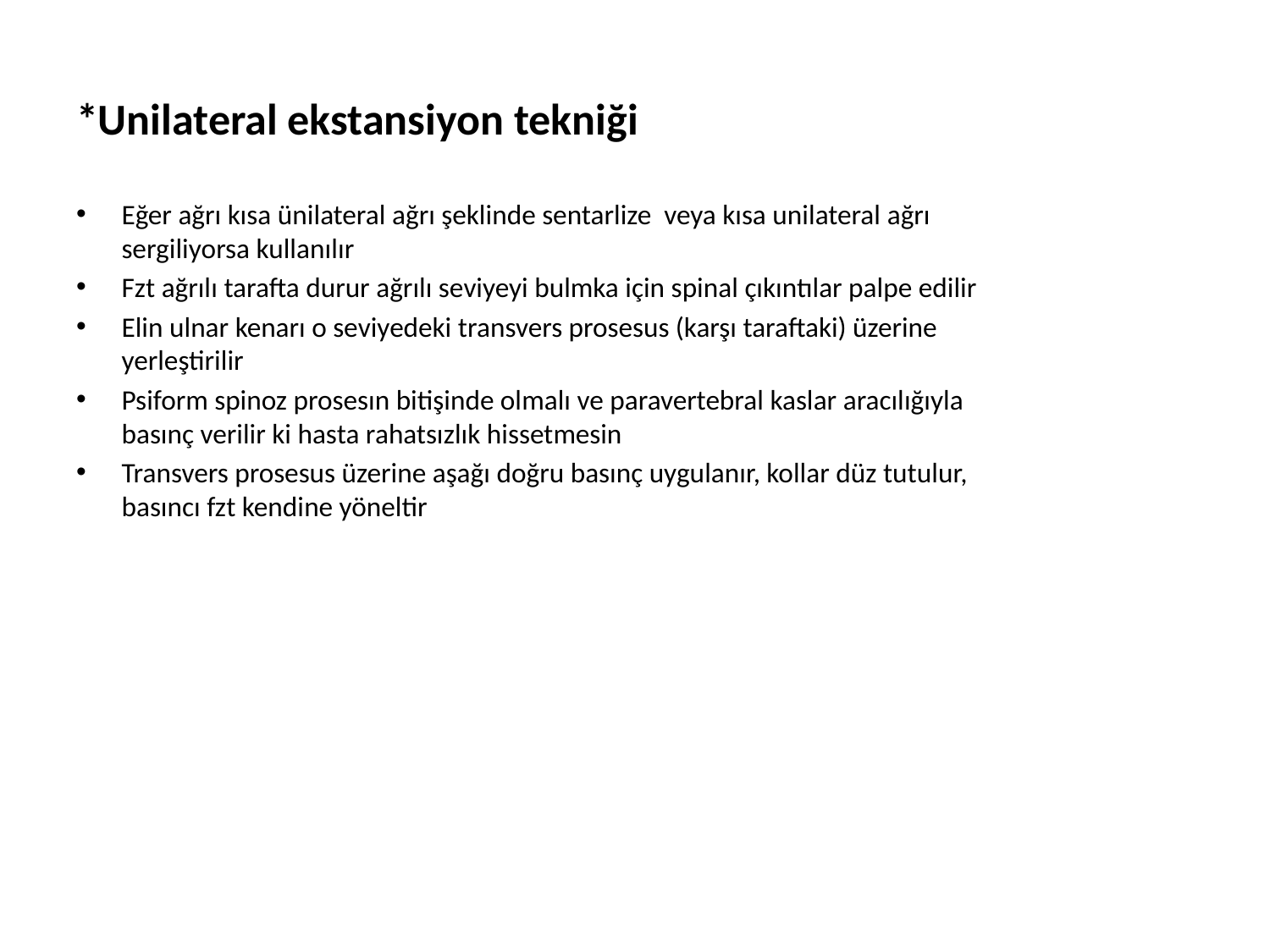

# *Unilateral ekstansiyon tekniği

Eğer ağrı kısa ünilateral ağrı şeklinde sentarlize  veya kısa unilateral ağrı sergiliyorsa kullanılır
Fzt ağrılı tarafta durur ağrılı seviyeyi bulmka için spinal çıkıntılar palpe edilir
Elin ulnar kenarı o seviyedeki transvers prosesus (karşı taraftaki) üzerine yerleştirilir
Psiform spinoz prosesın bitişinde olmalı ve paravertebral kaslar aracılığıyla basınç verilir ki hasta rahatsızlık hissetmesin
Transvers prosesus üzerine aşağı doğru basınç uygulanır, kollar düz tutulur, basıncı fzt kendine yöneltir